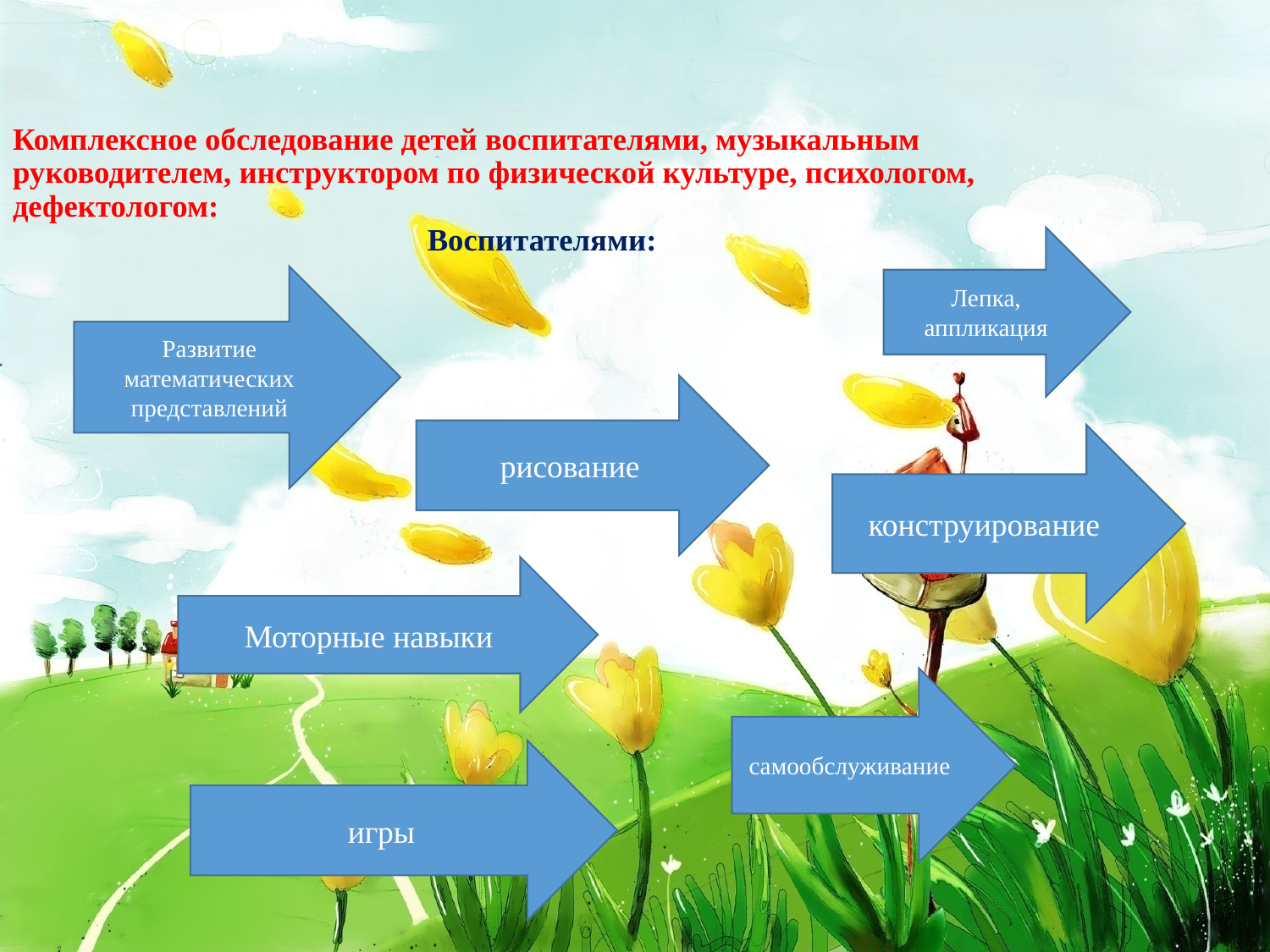

Комплексное обследование детей воспитателями, музыкальным руководителем, инструктором по физической культуре, психологом, дефектологом:
                                                     Воспитателями:
Лепка, аппликация
Развитие математических представлений
рисование
конструирование
Моторные навыки
самообслуживание
игры